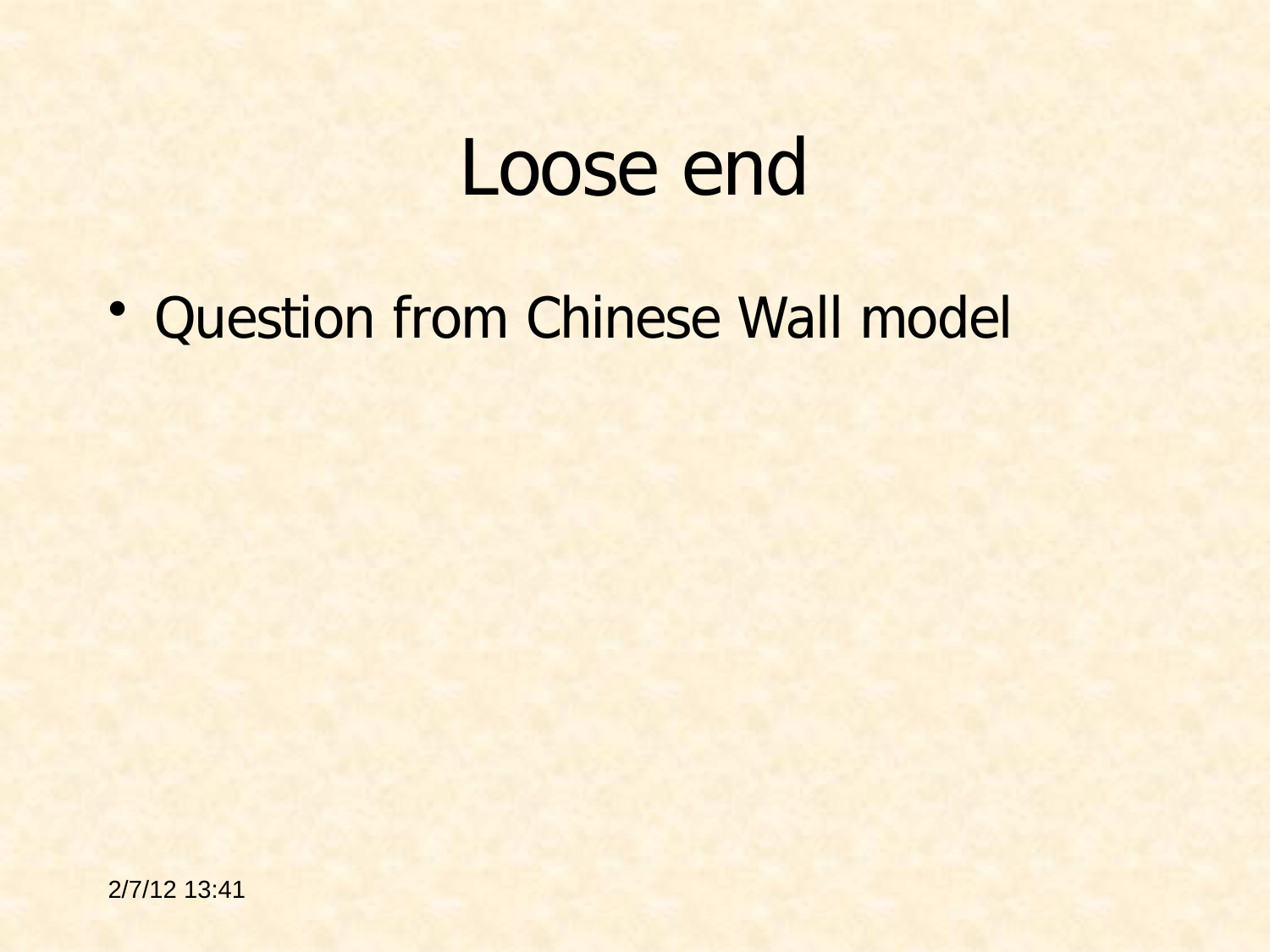

# Loose end
Question from Chinese Wall model
2/7/12 13:41